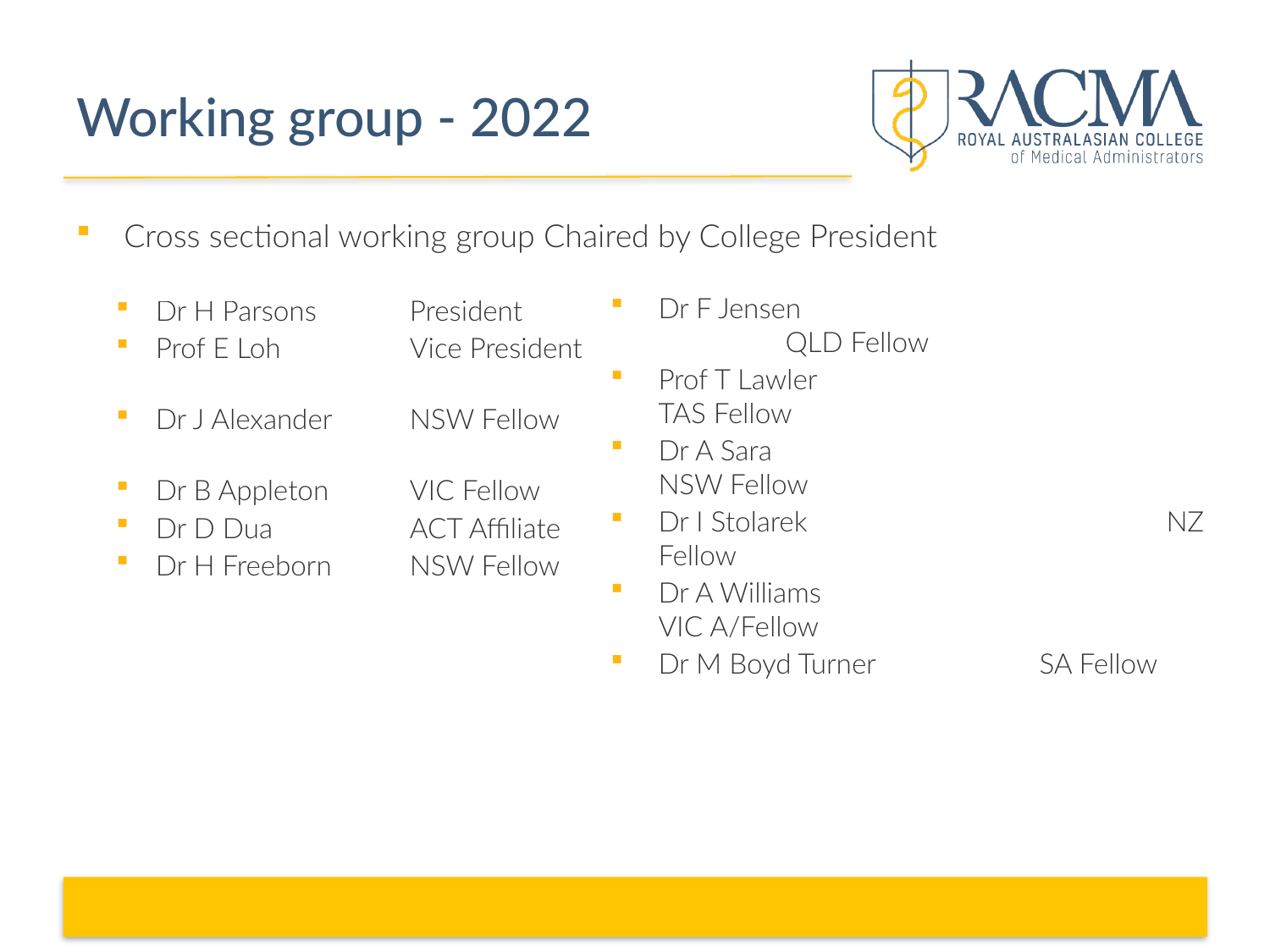

# Working group - 2022
Cross sectional working group Chaired by College President

Dr F Jensen				QLD Fellow
Prof T Lawler			TAS Fellow
Dr A Sara				NSW Fellow
Dr I Stolarek			NZ Fellow
Dr A Williams			VIC A/Fellow
Dr M Boyd Turner		SA Fellow

Dr H Parsons	President
Prof E Loh		Vice President
Dr J Alexander	NSW Fellow
Dr B Appleton	VIC Fellow
Dr D Dua		ACT Affiliate
Dr H Freeborn	NSW Fellow